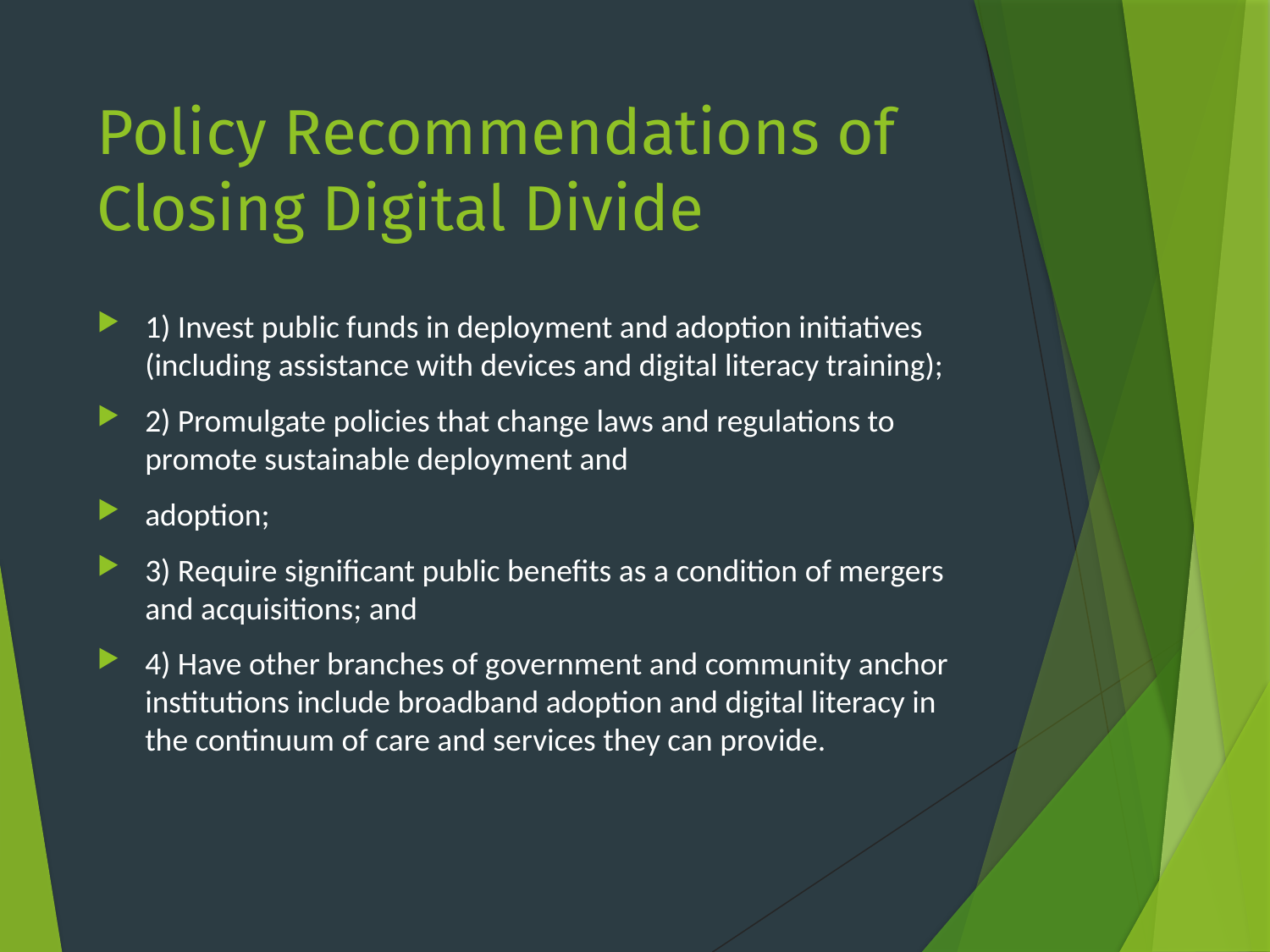

# Policy Recommendations of Closing Digital Divide
1) Invest public funds in deployment and adoption initiatives (including assistance with devices and digital literacy training);
2) Promulgate policies that change laws and regulations to promote sustainable deployment and
adoption;
3) Require significant public benefits as a condition of mergers and acquisitions; and
4) Have other branches of government and community anchor institutions include broadband adoption and digital literacy in the continuum of care and services they can provide.